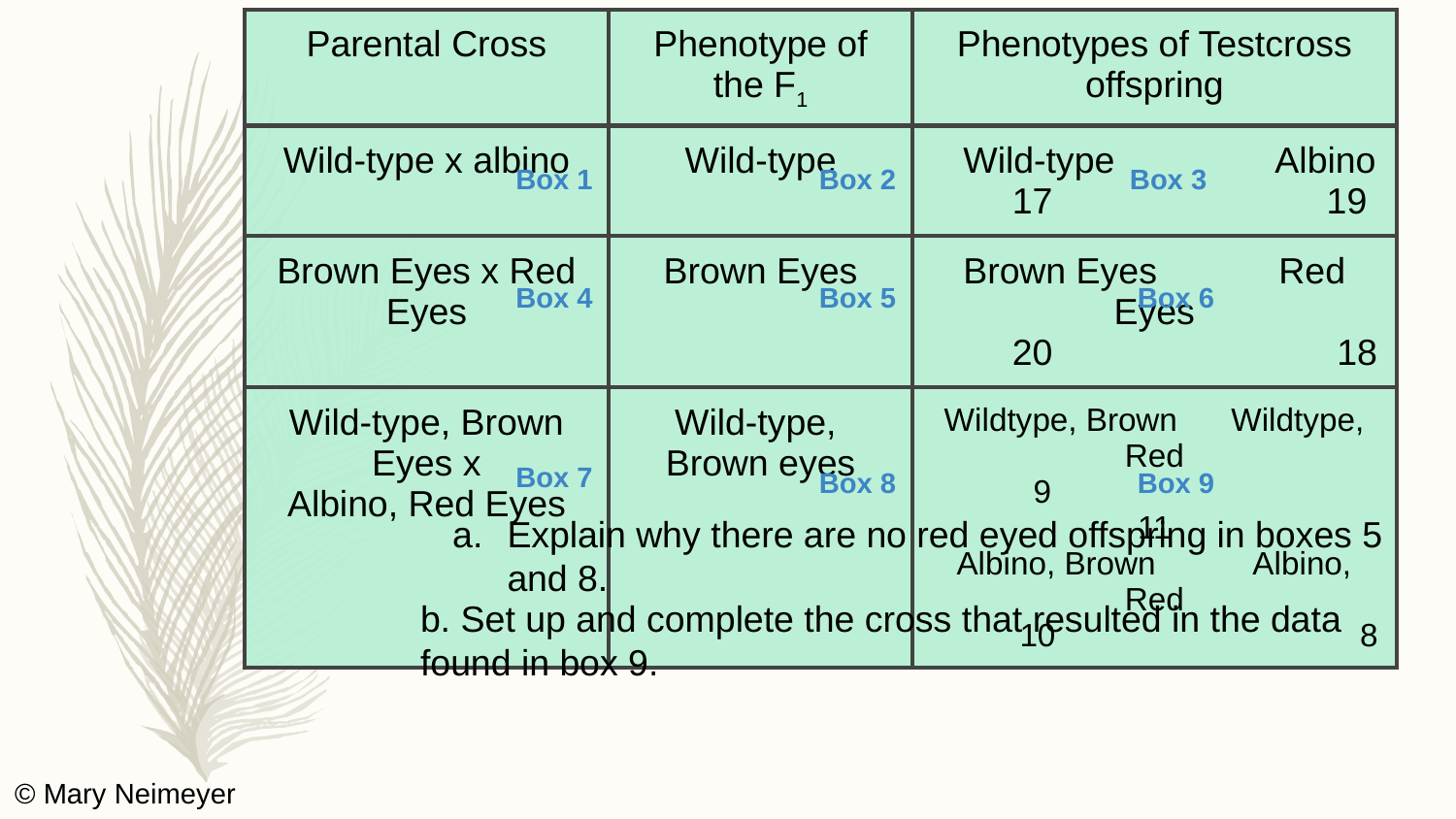

| Parental Cross | Phenotype of the F1 | Phenotypes of Testcross offspring |
| --- | --- | --- |
| Wild-type x albino | Wild-type | Wild-type Albino 17 19 |
| Brown Eyes x Red Eyes | Brown Eyes | Brown Eyes Red Eyes 20 18 |
| Wild-type, Brown Eyes x Albino, Red Eyes | Wild-type, Brown eyes | Wildtype, Brown Wildtype, Red 9 11 Albino, Brown Albino, Red 10 8 |
Box 1
Box 2
Box 3
Box 4
Box 5
Box 6
Box 7
Box 8
Box 9
Explain why there are no red eyed offspring in boxes 5 and 8.

b. Set up and complete the cross that resulted in the data found in box 9.